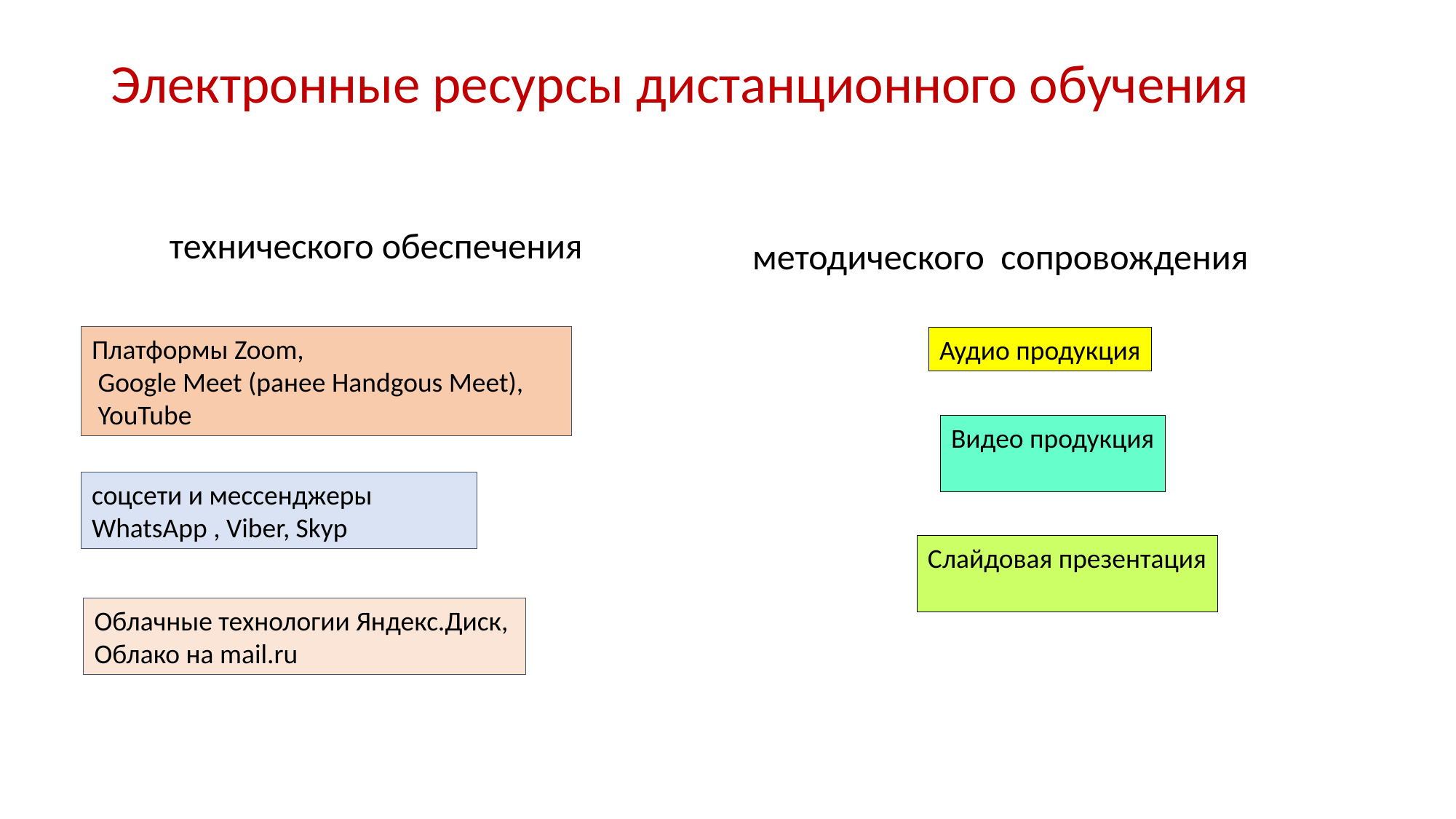

# Электронные ресурсы дистанционного обучения
технического обеспечения
методического  сопровождения
Платформы Zoom,
 Google Meet (ранее Handgous Meet),
 YouTube
Аудио продукция
Видео продукция

соцсети и мессенджеры   WhatsApp , Viber, Skyp
Cлайдовая презентация

Облачные технологии Яндекс.Диск,
Облако на mail.ru